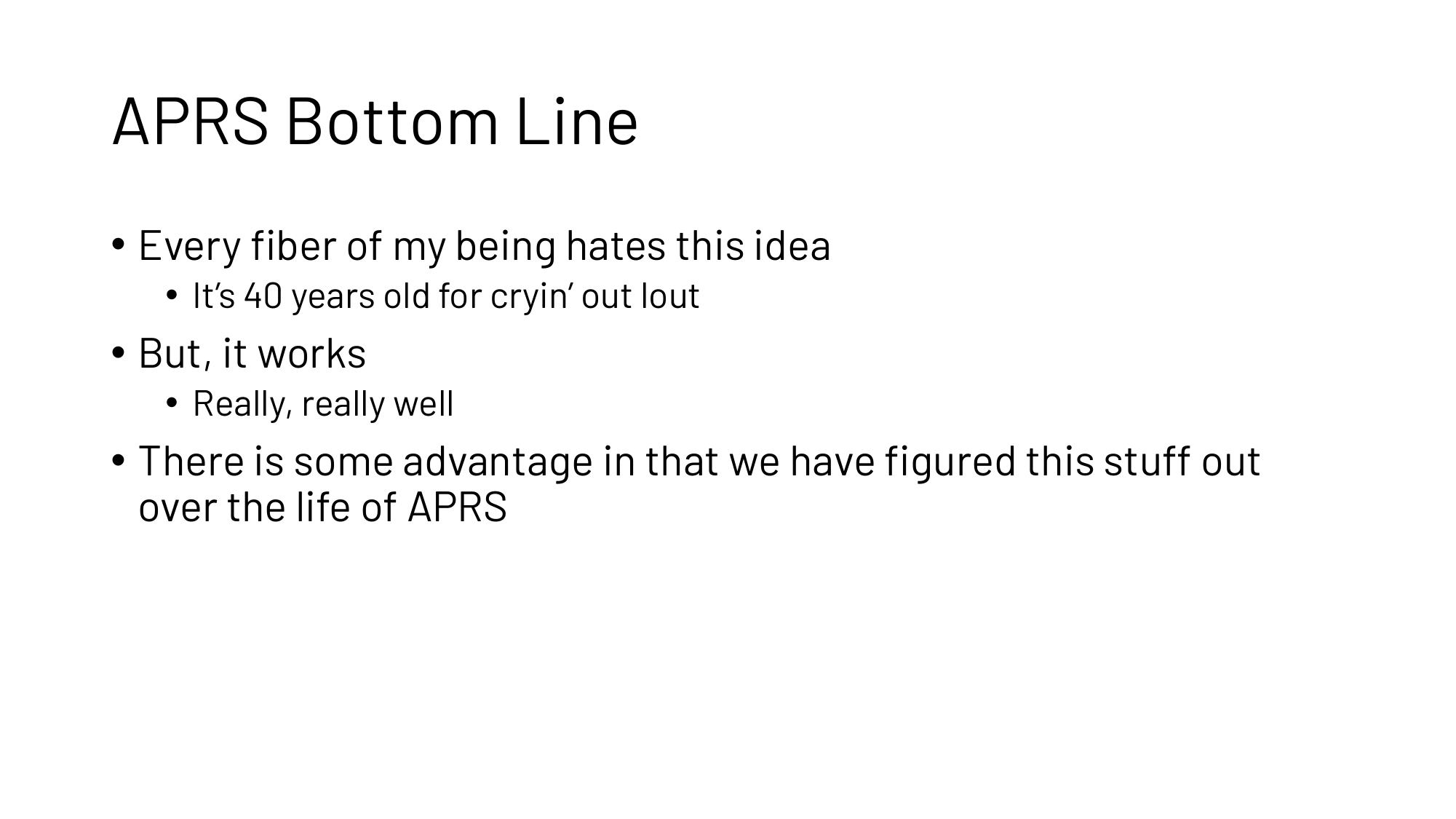

# APRS Bottom Line
Every fiber of my being hates this idea
It’s 40 years old for cryin’ out lout
But, it works
Really, really well
There is some advantage in that we have figured this stuff out over the life of APRS